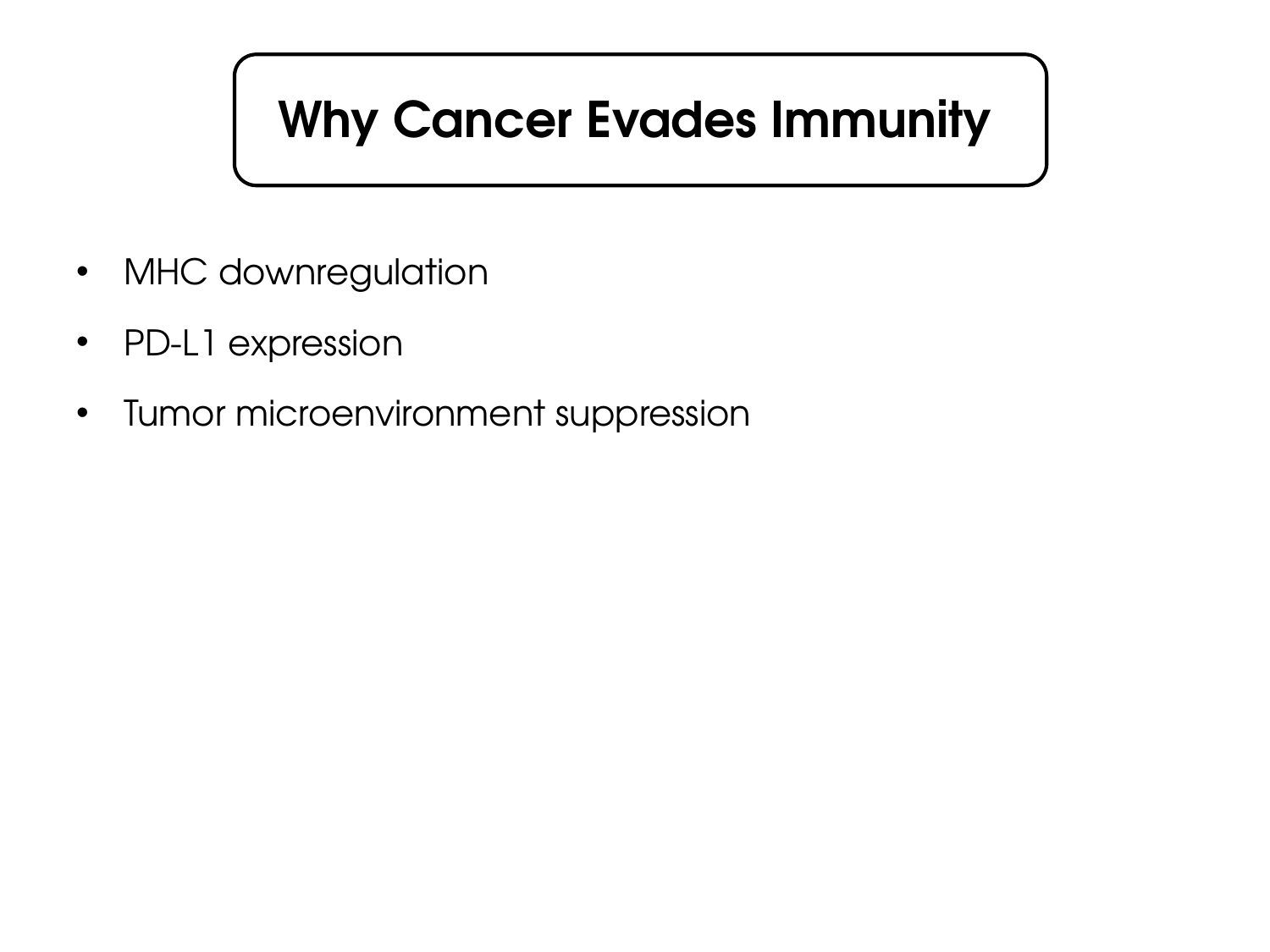

# Why Cancer Evades Immunity

MHC downregulation
PD-L1 expression
Tumor microenvironment suppression